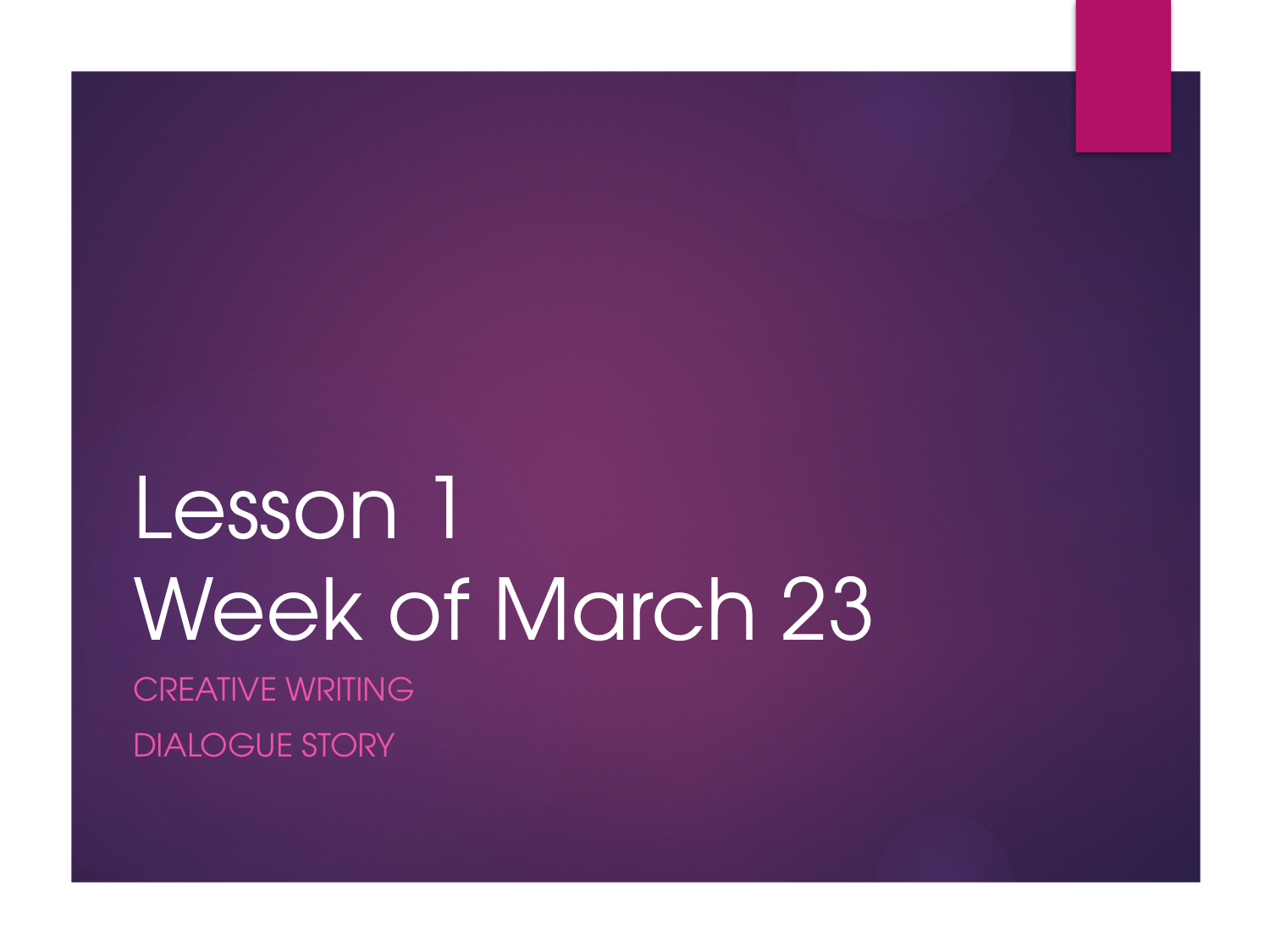

# Lesson 1 Week of March 23
Creative Writing
Dialogue Story